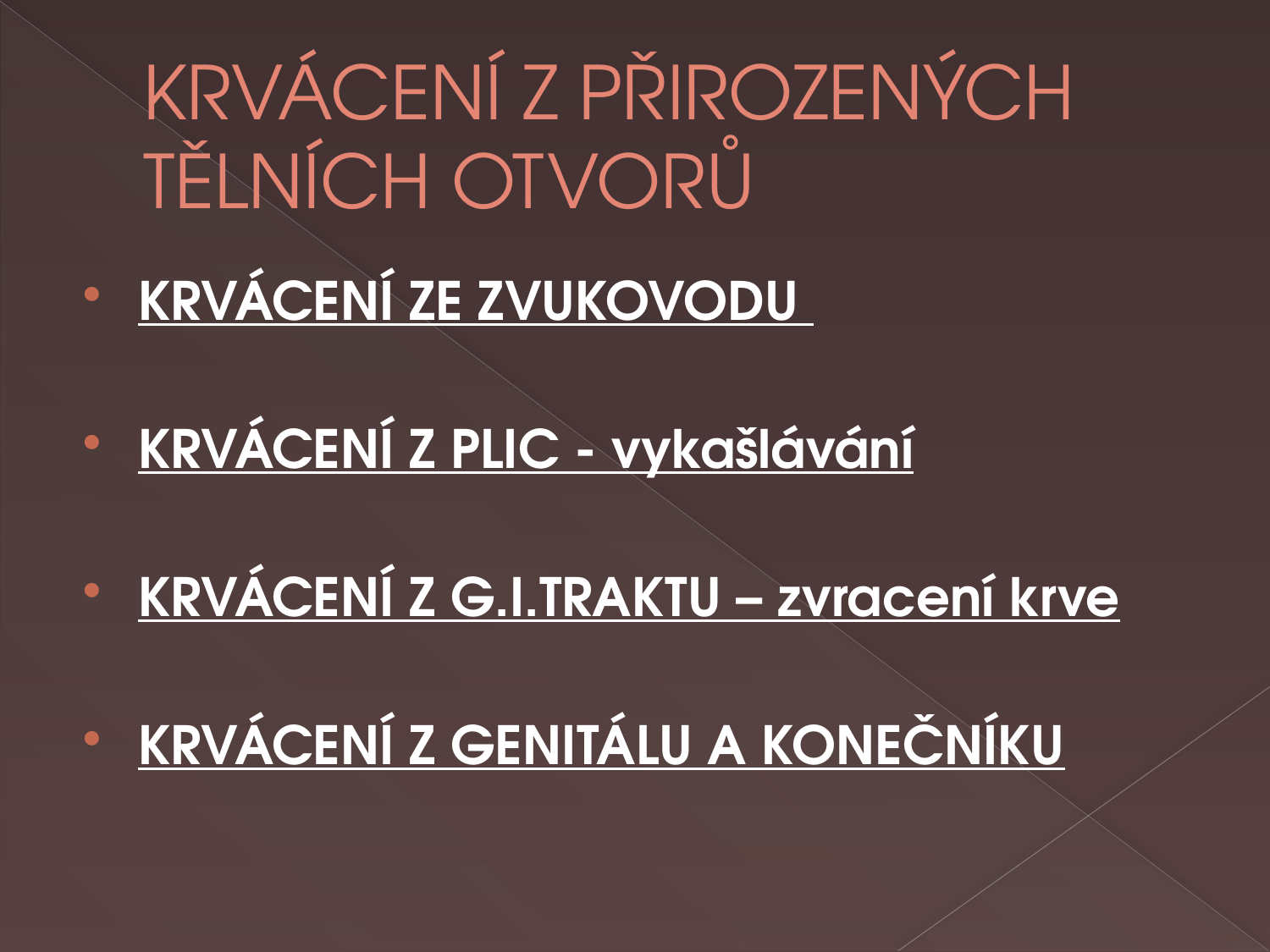

# KRVÁCENÍ Z PŘIROZENÝCH TĚLNÍCH OTVORŮ
KRVÁCENÍ ZE ZVUKOVODU

KRVÁCENÍ Z PLIC - vykašlávání

KRVÁCENÍ Z G.I.TRAKTU – zvracení krve

KRVÁCENÍ Z GENITÁLU A KONEČNÍKU